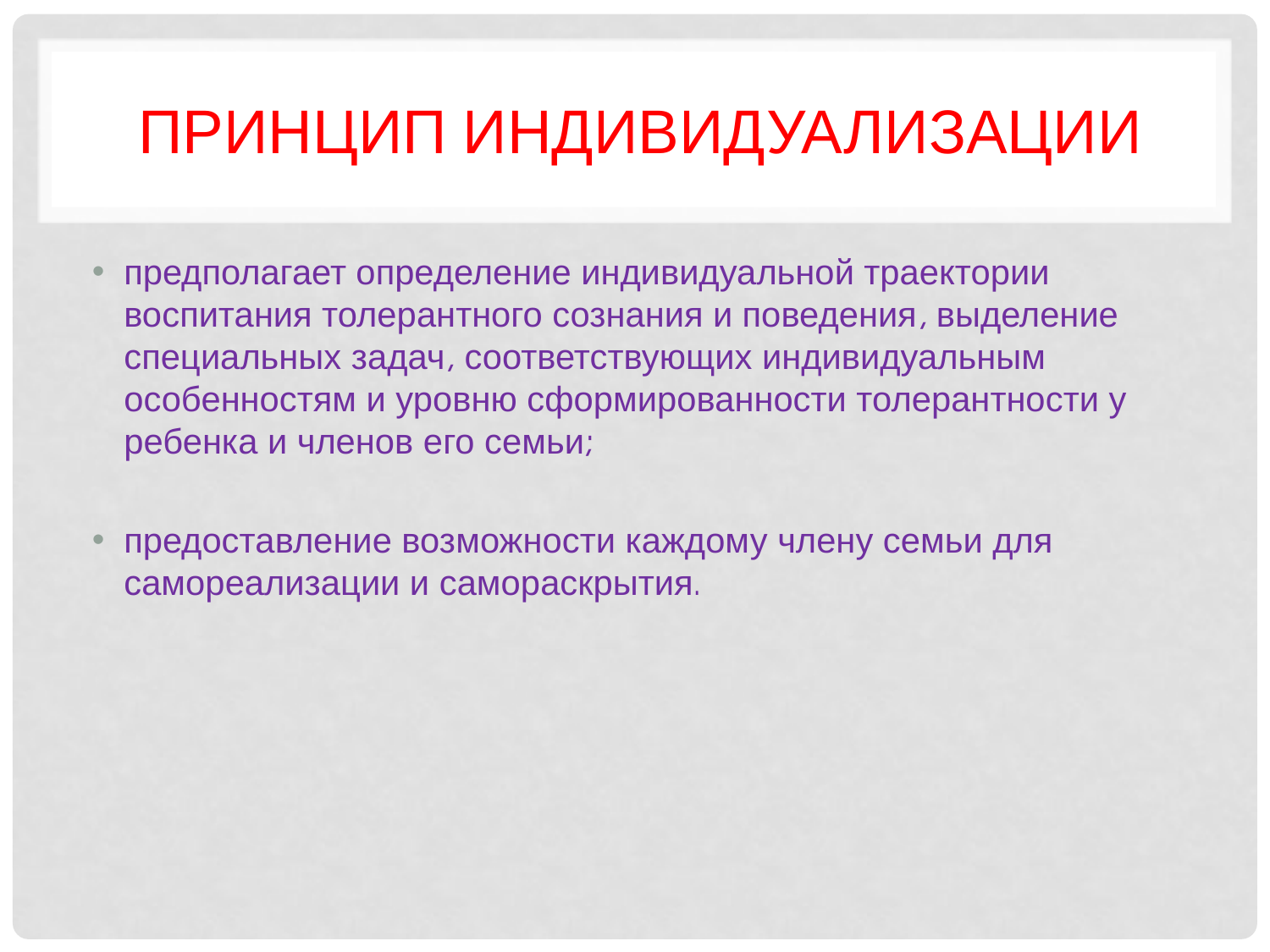

# Принцип индивидуализации
предполагает определение индивидуальной траектории воспитания толерантного сознания и поведения, выделение специальных задач, соответствующих индивидуальным особенностям и уровню сформированности толерантности у ребенка и членов его семьи;

предоставление возможности каждому члену семьи для самореализации и самораскрытия.